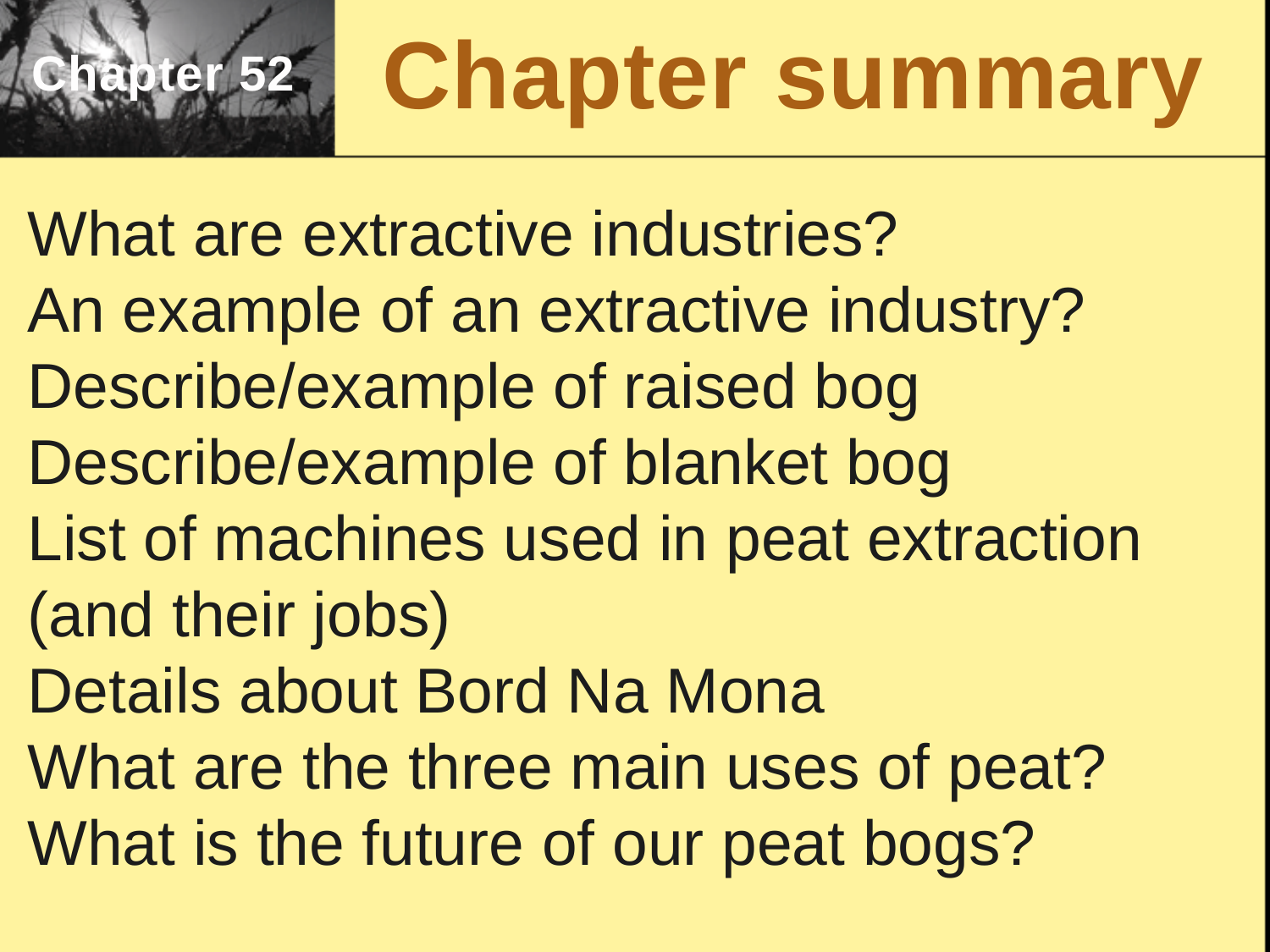

Chapter summary
Chapter 52
What are extractive industries?
An example of an extractive industry?
Describe/example of raised bog
Describe/example of blanket bog
List of machines used in peat extraction (and their jobs)
Details about Bord Na Mona
What are the three main uses of peat?
What is the future of our peat bogs?